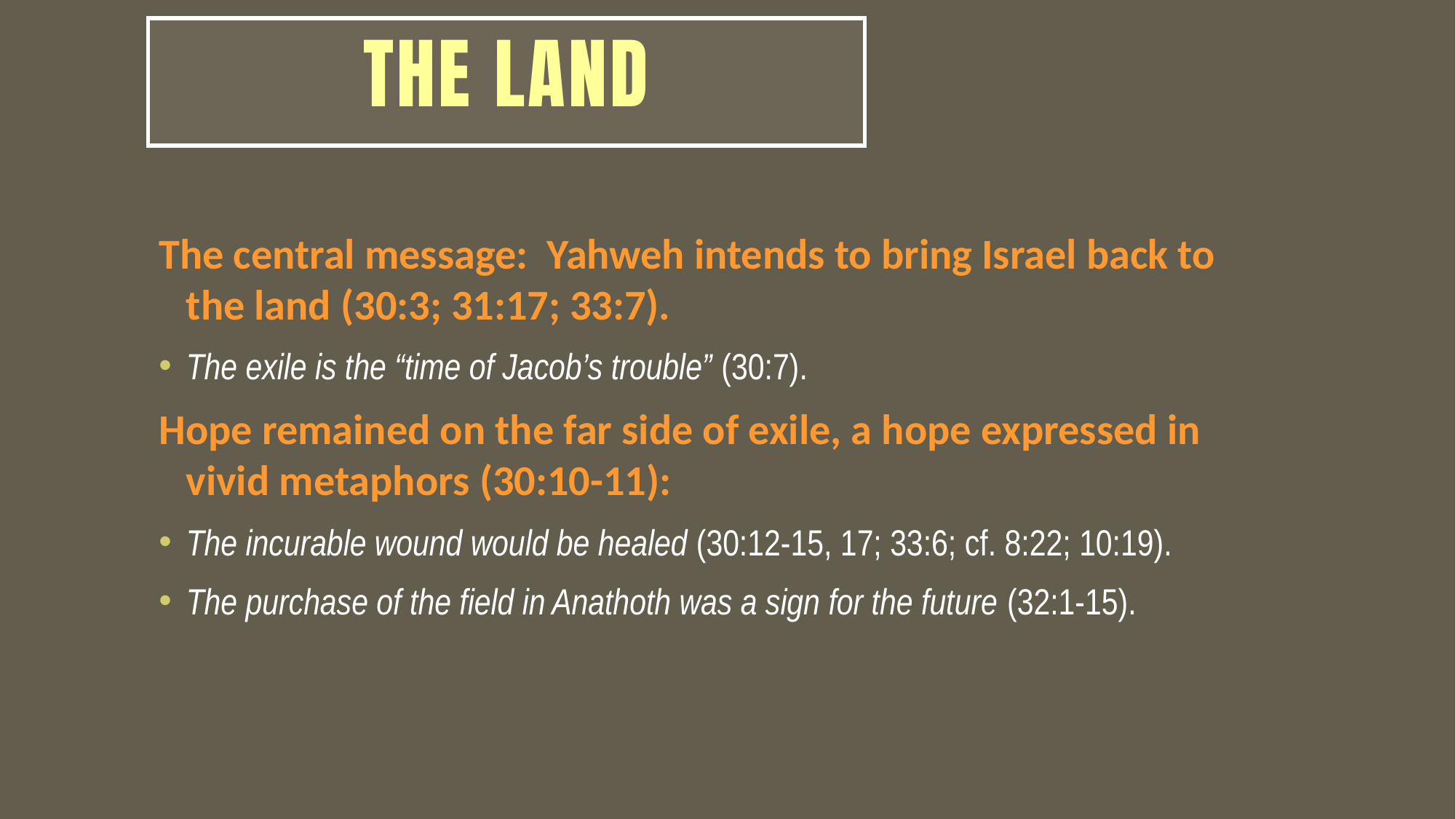

# The Land
The central message:  Yahweh intends to bring Israel back to the land (30:3; 31:17; 33:7).
The exile is the “time of Jacob’s trouble” (30:7).
Hope remained on the far side of exile, a hope expressed in vivid metaphors (30:10-11):
The incurable wound would be healed (30:12-15, 17; 33:6; cf. 8:22; 10:19).
The purchase of the field in Anathoth was a sign for the future (32:1-15).